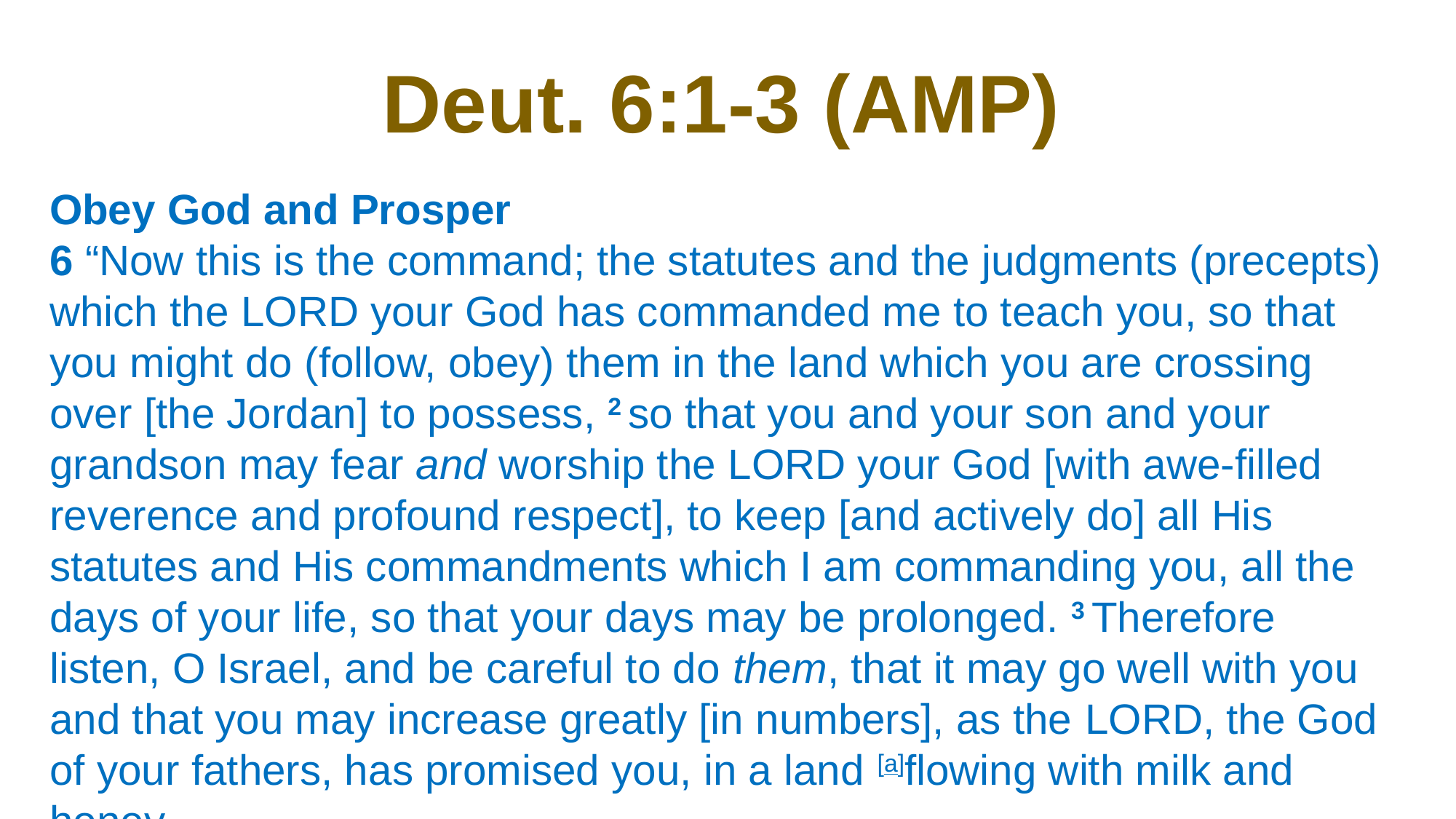

Deut. 6:1-3 (AMP)

Obey God and Prosper
6 “Now this is the command; the statutes and the judgments (precepts) which the Lord your God has commanded me to teach you, so that you might do (follow, obey) them in the land which you are crossing over [the Jordan] to possess, 2 so that you and your son and your grandson may fear and worship the Lord your God [with awe-filled reverence and profound respect], to keep [and actively do] all His statutes and His commandments which I am commanding you, all the days of your life, so that your days may be prolonged. 3 Therefore listen, O Israel, and be careful to do them, that it may go well with you and that you may increase greatly [in numbers], as the Lord, the God of your fathers, has promised you, in a land [a]flowing with milk and honey.